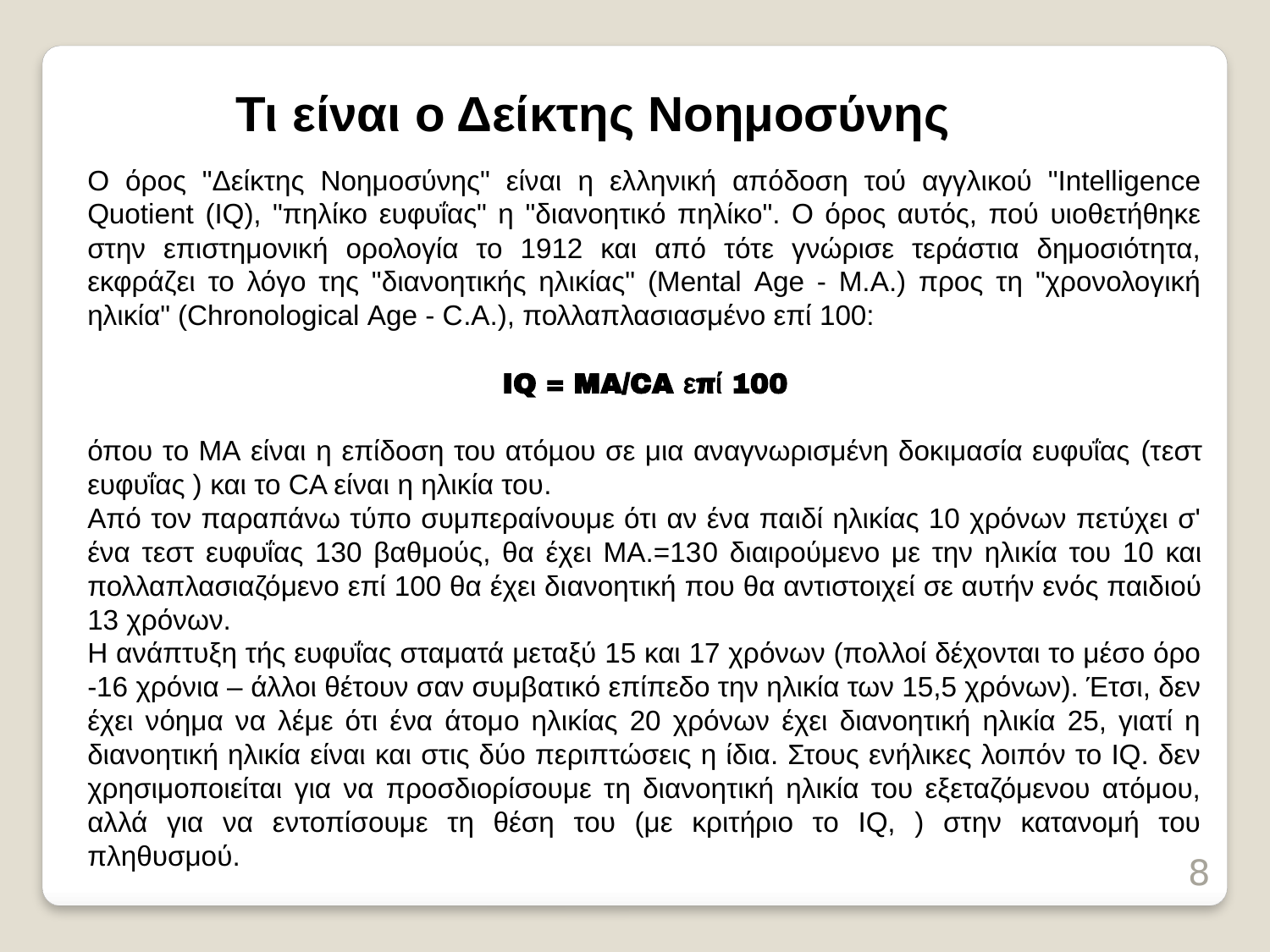

Τι είναι ο Δείκτης Νοημοσύνης
Ο όρος "Δείκτης Νοημοσύνης" είναι η ελληνική απόδοση τού αγγλικού "Intelligence Quοtient (IQ), "πηλίκο ευφυΐας" η "διανοητικό πηλίκο". Ο όρος αυτός, πού υιοθετήθηκε στην επιστημονική ορολογία το 1912 και από τότε γνώρισε τεράστια δημοσιότητα, εκφράζει το λόγο της "διανοητικής ηλικίας" (Mental Αge - Μ.Α.) προς τη "χρονολογική ηλικία" (Chrοnοlοgical Αge - C.Α.), πολλαπλασιασμένο επί 100:

IQ = MA/CA επί 100

όπου το ΜΑ είναι η επίδοση του ατόµου σε μια αναγνωρισμένη δοκιμασία ευφυΐας (τεστ ευφυΐας ) και το CΑ είναι η ηλικία του.
Από τον παραπάνω τύπο συμπεραίνουμε ότι αν ένα παιδί ηλικίας 10 χρόνων πετύχει σ' ένα τεστ ευφυΐας 130 βαθμούς, θα έχει ΜΑ.=130 διαιρούμενο με την ηλικία του 10 και πολλαπλασιαζόμενο επί 100 θα έχει διανοητική που θα αντιστοιχεί σε αυτήν ενός παιδιού 13 χρόνων.
Η ανάπτυξη τής ευφυΐας σταματά μεταξύ 15 και 17 χρόνων (πολλοί δέχονται το μέσο όρο -16 χρόνια – άλλοι θέτουν σαν συμβατικό επίπεδο την ηλικία των 15,5 χρόνων). Έτσι, δεν έχει νόημα να λέμε ότι ένα άτομο ηλικίας 20 χρόνων έχει διανοητική ηλικία 25, γιατί η διανοητική ηλικία είναι και στις δύο περιπτώσεις η ίδια. Στους ενήλικες λοιπόν το IQ. δεν χρησιμοποιείται για να προσδιορίσουμε τη διανοητική ηλικία του εξεταζόμενου ατόμου, αλλά για να εντοπίσουμε τη θέση του (με κριτήριο το IQ, ) στην κατανομή του πληθυσμού.
8